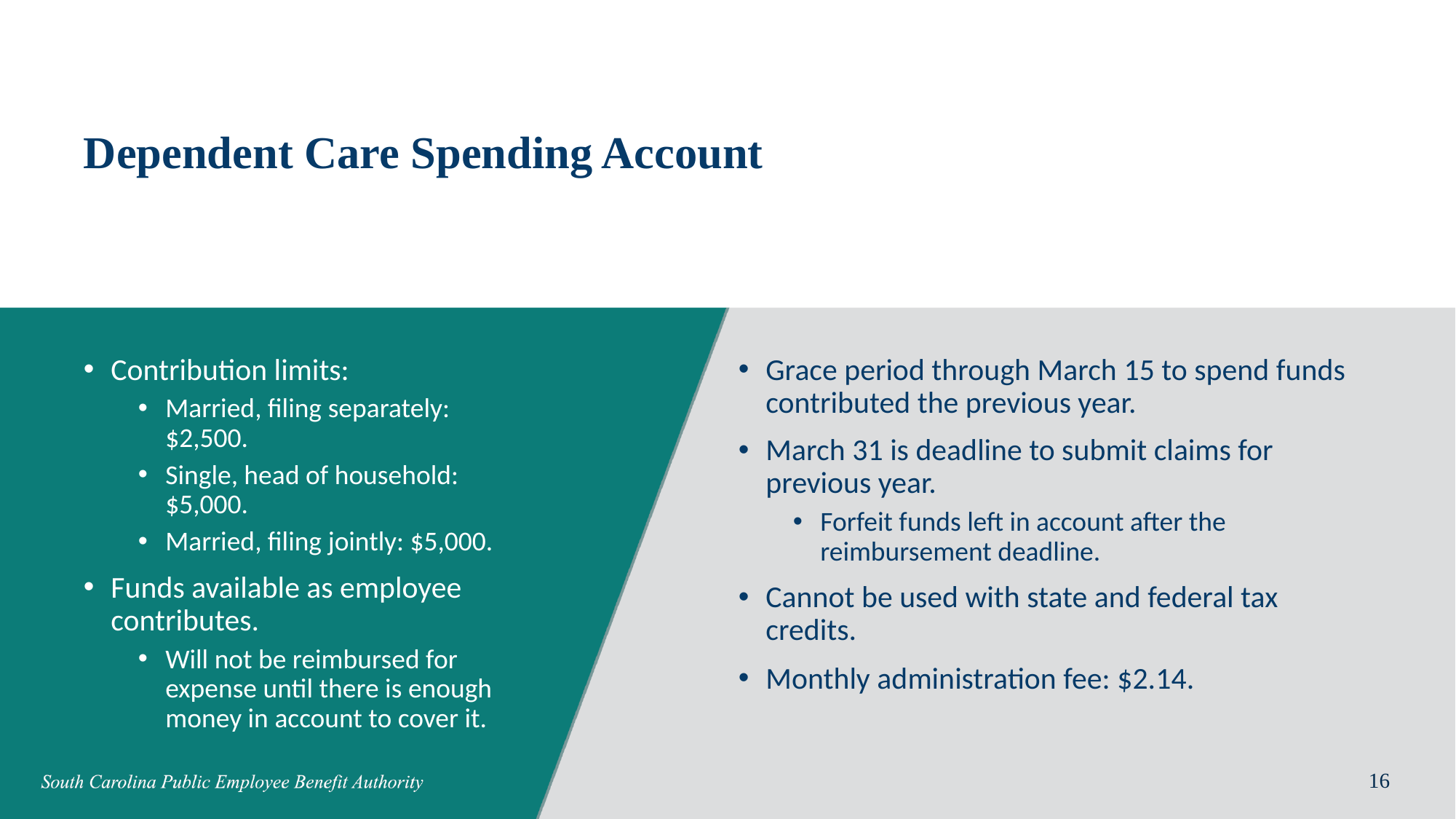

# Dependent Care Spending Account
Grace period through March 15 to spend funds contributed the previous year.
March 31 is deadline to submit claims for previous year.
Forfeit funds left in account after the reimbursement deadline.
Cannot be used with state and federal tax credits.
Monthly administration fee: $2.14.
Contribution limits:
Married, filing separately:  $2,500.
Single, head of household: $5,000.
Married, filing jointly: $5,000.
Funds available as employee contributes.
Will not be reimbursed for expense until there is enough money in account to cover it.

16